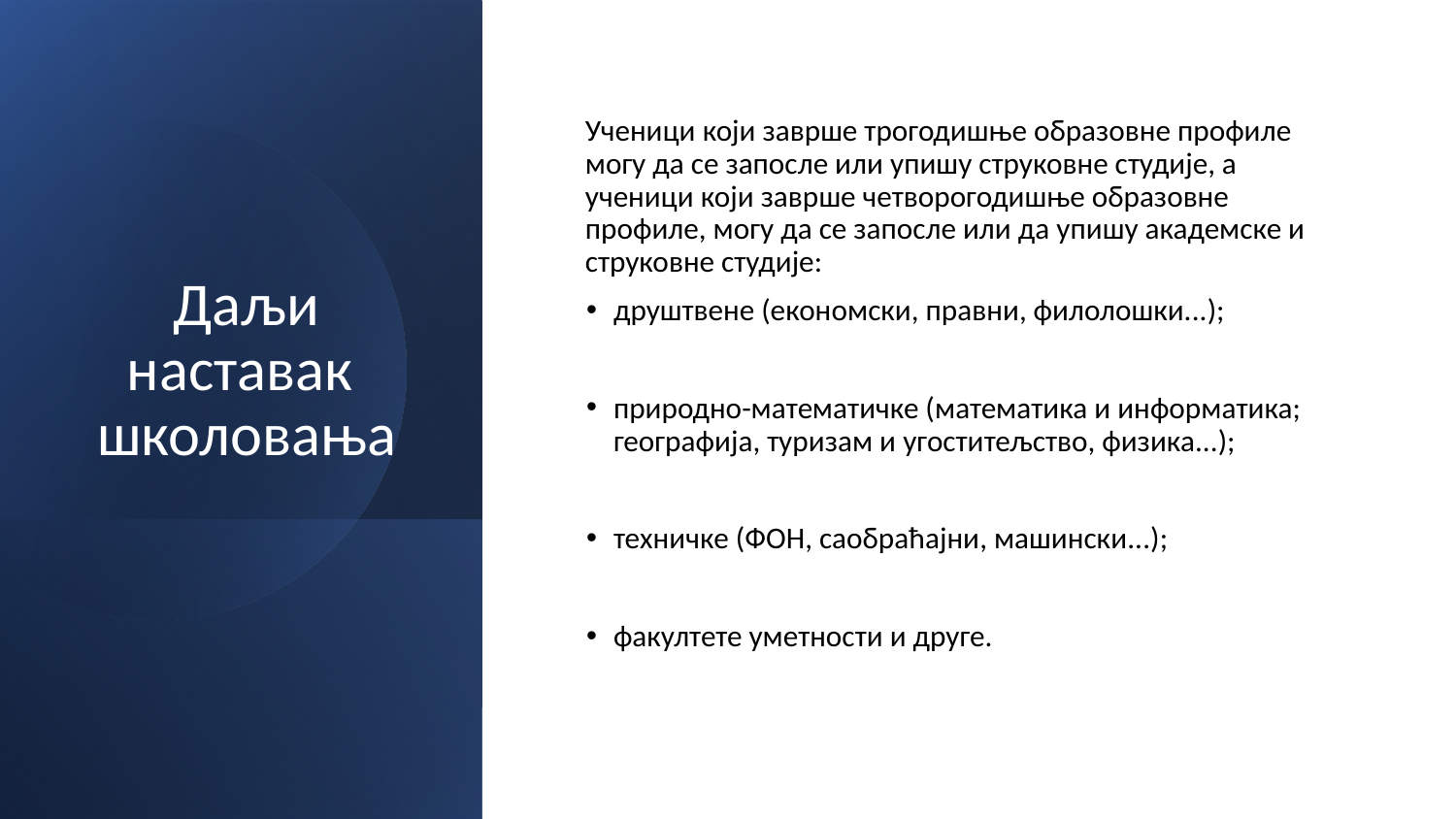

# Даљи наставак  школовања
Ученици који заврше трогодишње образовне профиле могу да се запосле или упишу струковне студије, а  ученици који заврше четворогодишње образовне профиле, могу да се запосле или да упишу академске и струковне студије:
друштвене (економски, правни, филолошки...);

природно-математичке (математика и информатика; географија, туризам и угоститељство, физика...);

техничке (ФОН, саобраћајни, машински...);

факултете уметности и друге.